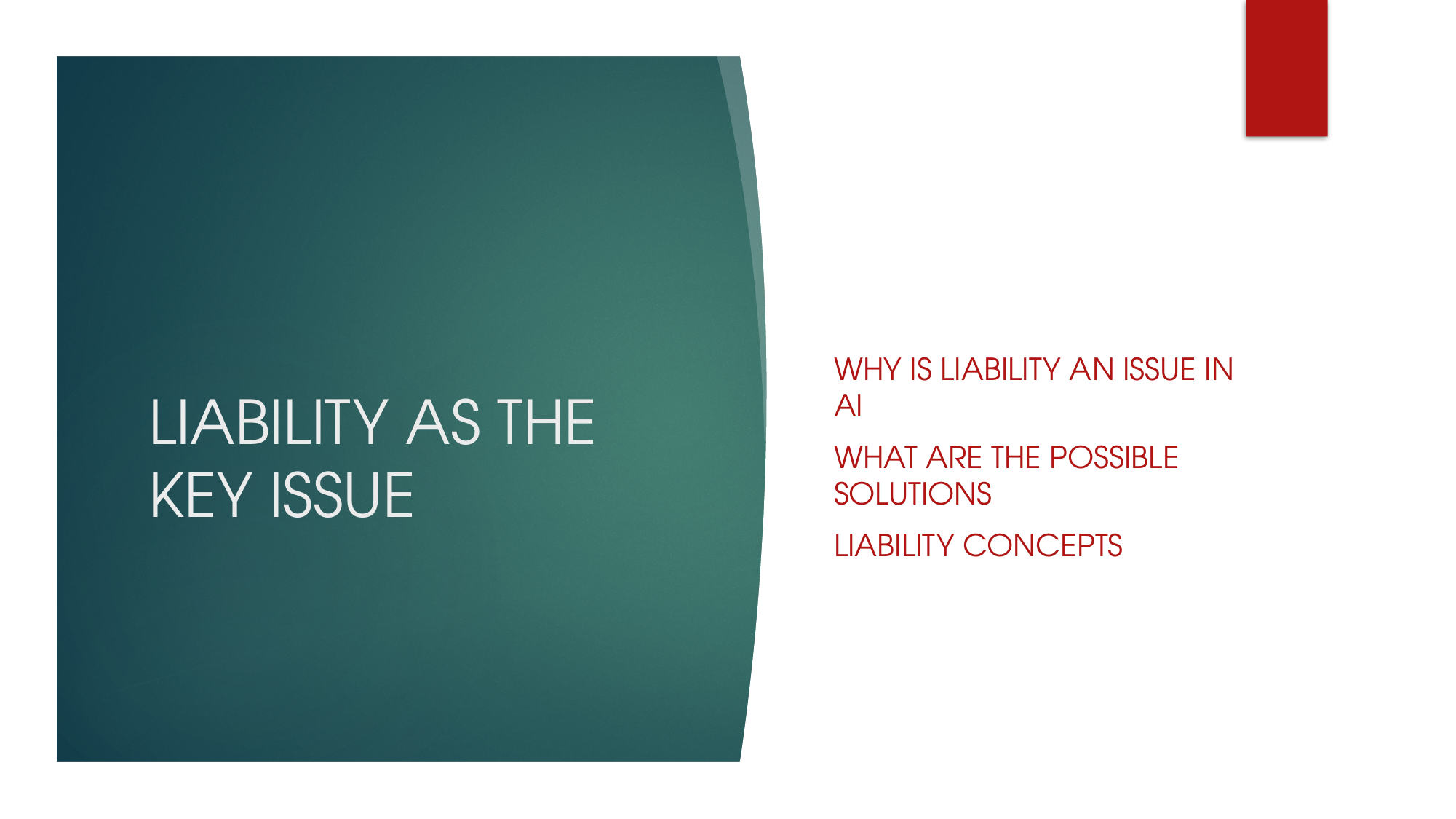

# LIABILITY AS THE KEY ISSUE
WHY IS LIABILITY AN ISSUE IN AI
WHAT ARE THE POSSIBLE SOLUTIONS
LIABILITY CONCEPTS